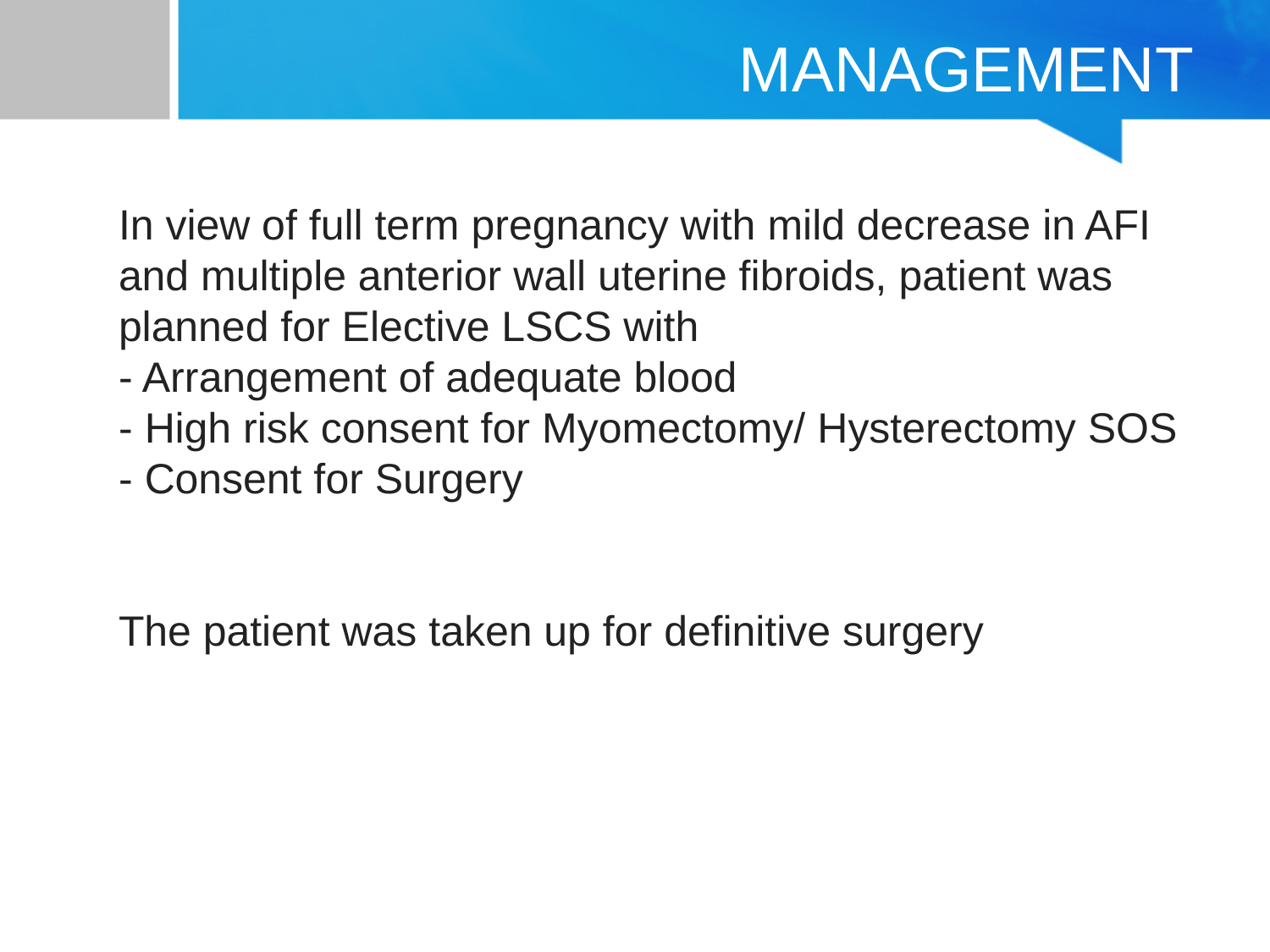

# MANAGEMENT
In view of full term pregnancy with mild decrease in AFI and multiple anterior wall uterine fibroids, patient was planned for Elective LSCS with
- Arrangement of adequate blood
- High risk consent for Myomectomy/ Hysterectomy SOS
- Consent for Surgery

The patient was taken up for definitive surgery